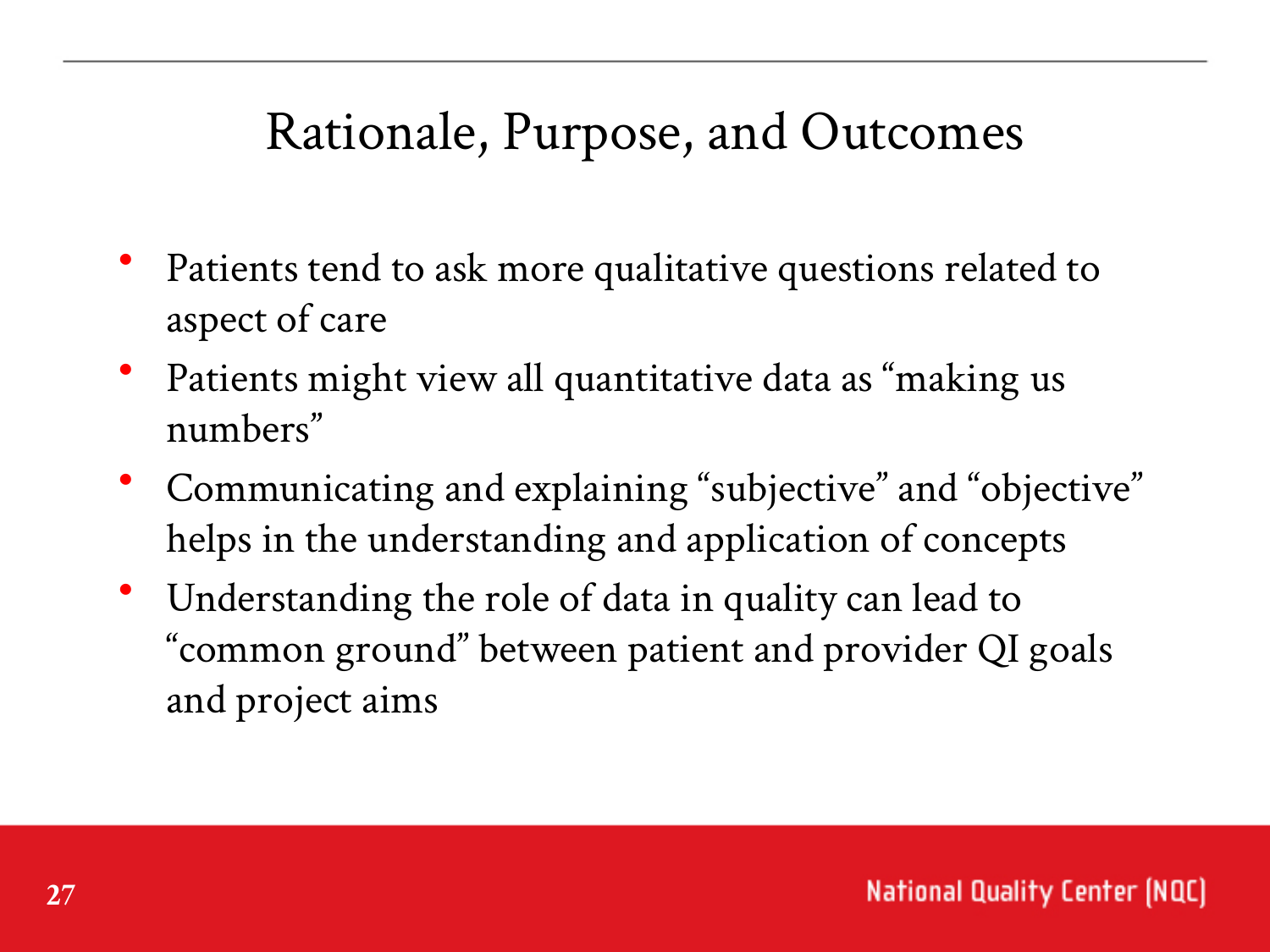

# Rationale, Purpose, and Outcomes
Patients tend to ask more qualitative questions related to aspect of care
Patients might view all quantitative data as “making us numbers”
Communicating and explaining “subjective” and “objective” helps in the understanding and application of concepts
Understanding the role of data in quality can lead to “common ground” between patient and provider QI goals and project aims